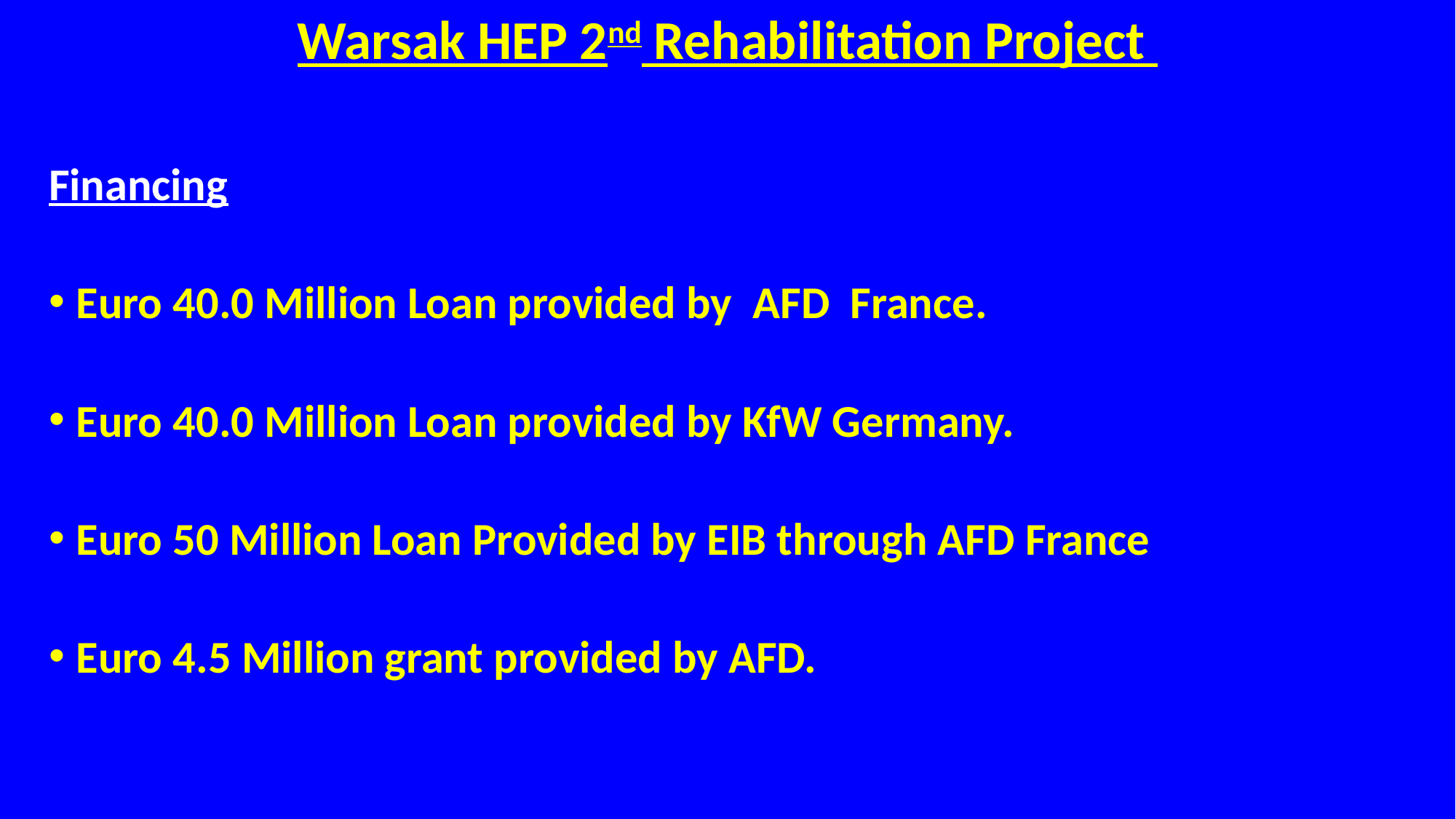

Warsak HEP 2nd Rehabilitation Project
Financing
Euro 40.0 Million Loan provided by  AFD  France.
Euro 40.0 Million Loan provided by KfW Germany.
Euro 50 Million Loan Provided by EIB through AFD France
Euro 4.5 Million grant provided by AFD.